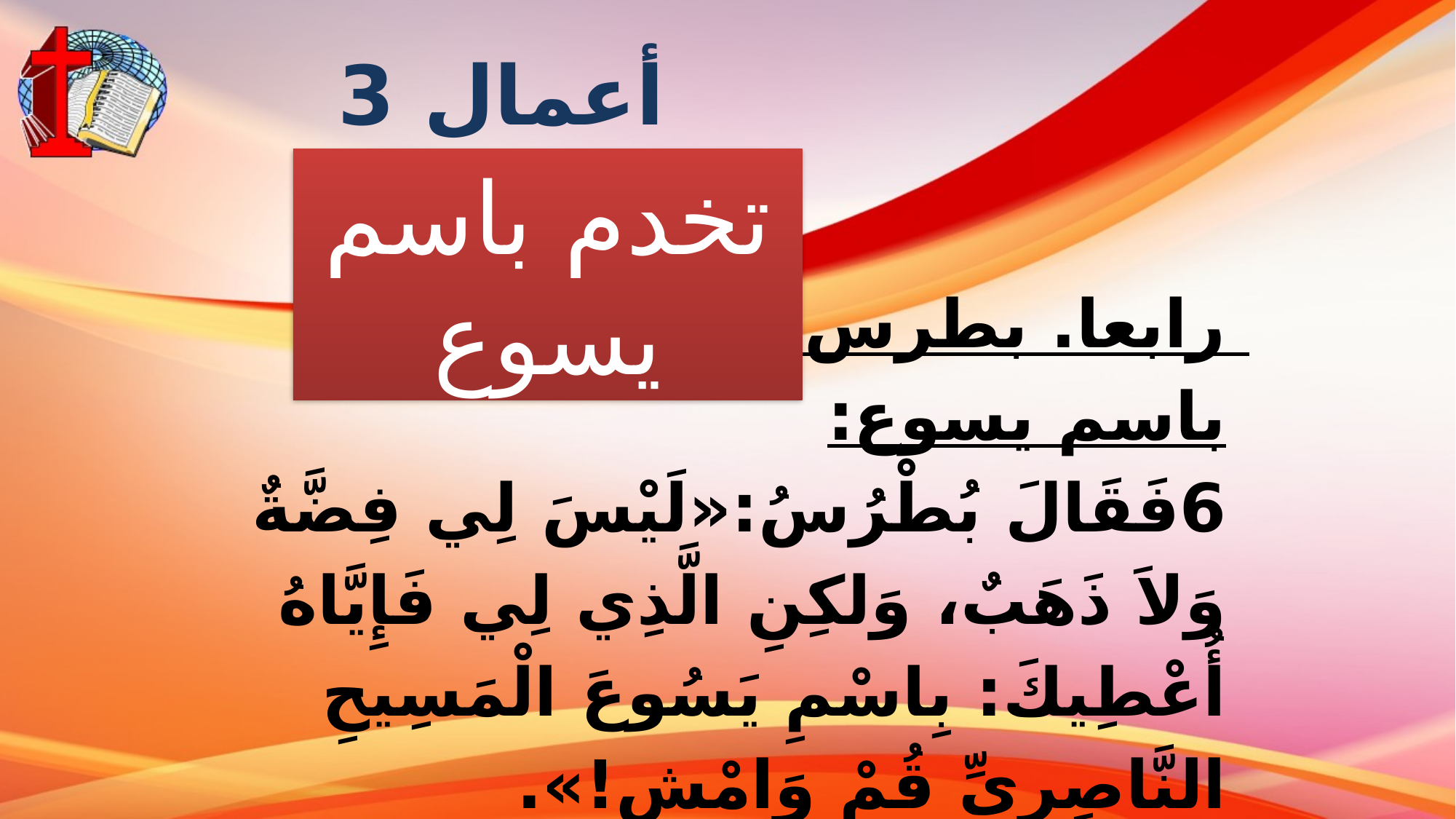

أعمال 3
تخدم باسم يسوع
رابعا. بطرس يجري معجزة باسم يسوع:
6فَقَالَ بُطْرُسُ:«لَيْسَ لِي فِضَّةٌ وَلاَ ذَهَبٌ، وَلكِنِ الَّذِي لِي فَإِيَّاهُ أُعْطِيكَ: بِاسْمِ يَسُوعَ الْمَسِيحِ النَّاصِرِيِّ قُمْ وَامْشِ!». 7وَأَمْسَكَهُ بِيَدِهِ الْيُمْنَى وَأَقَامَهُ، فَفِي الْحَالِ تَشَدَّدَتْ رِجْلاَهُ وَكَعْبَاهُ، 8فَوَثَبَ وَوَقَفَ وَصَارَ يَمْشِي،